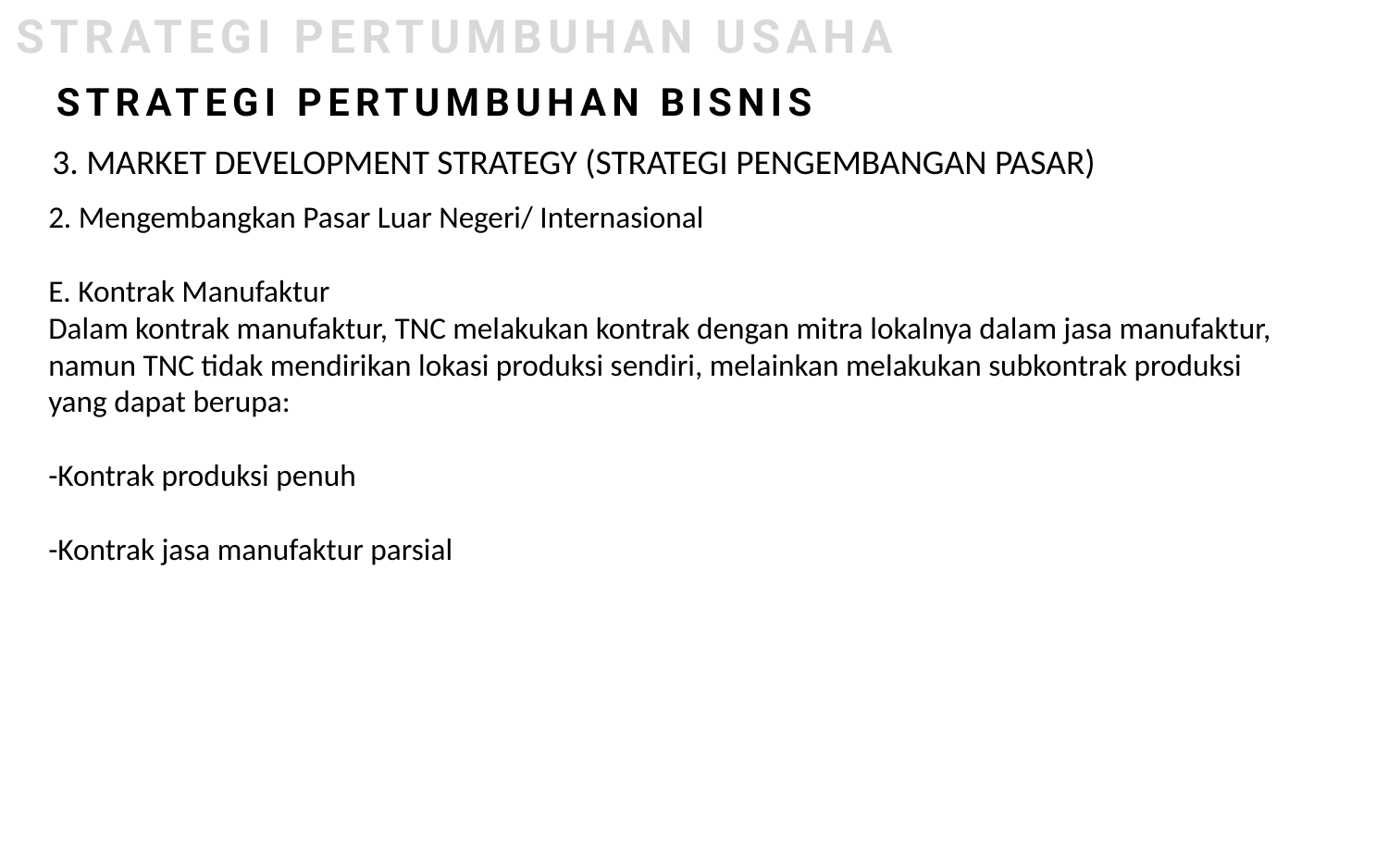

STRATEGI PERTUMBUHAN USAHA
STRATEGI PERTUMBUHAN BISNIS
3. MARKET DEVELOPMENT STRATEGY (STRATEGI PENGEMBANGAN PASAR)
2. Mengembangkan Pasar Luar Negeri/ Internasional

E. Kontrak Manufaktur
Dalam kontrak manufaktur, TNC melakukan kontrak dengan mitra lokalnya dalam jasa manufaktur, namun TNC tidak mendirikan lokasi produksi sendiri, melainkan melakukan subkontrak produksi yang dapat berupa:

-Kontrak produksi penuh

-Kontrak jasa manufaktur parsial